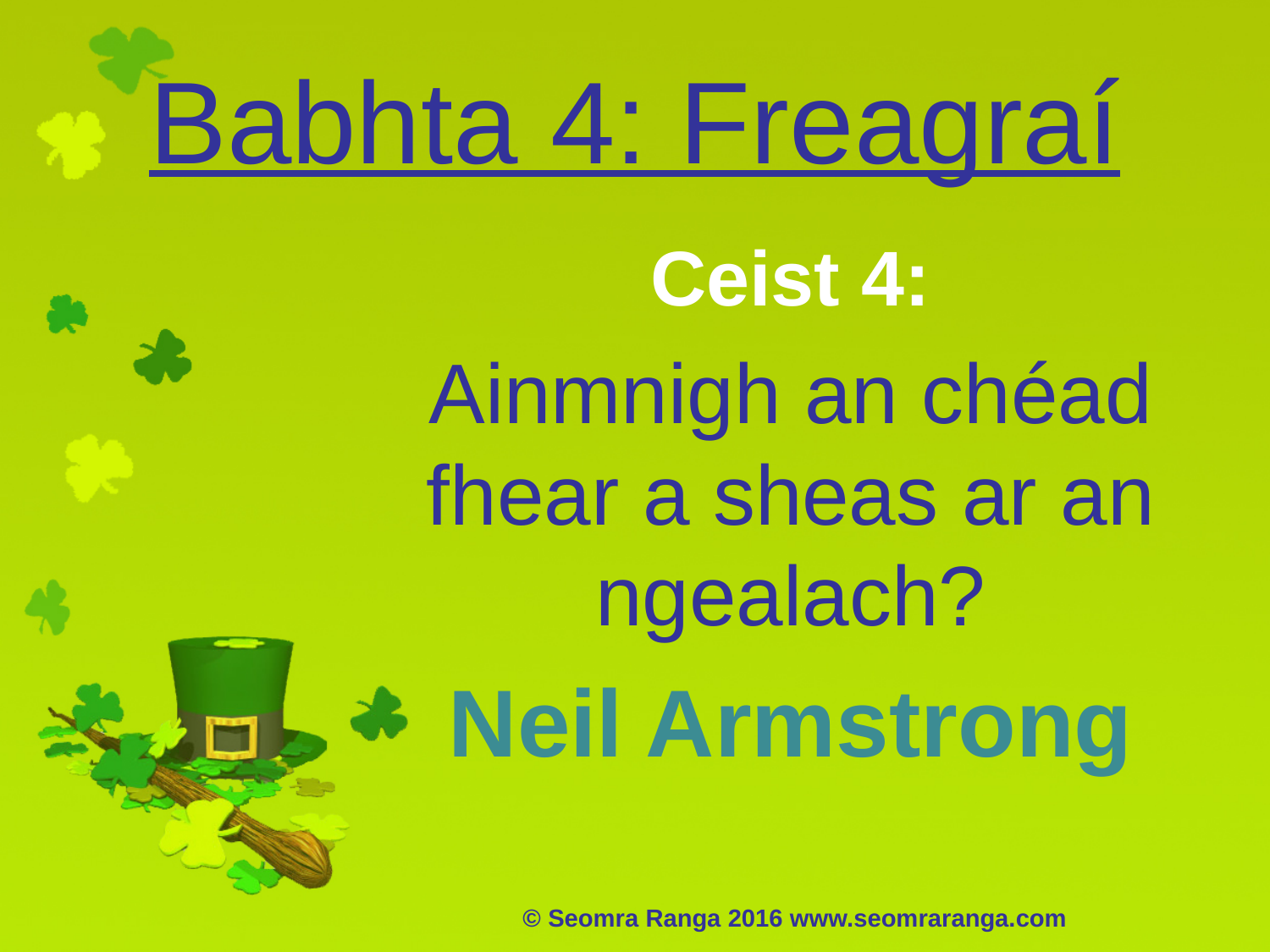

# Babhta 4: Freagraí
Ceist 4:
Ainmnigh an chéad fhear a sheas ar an ngealach?
Neil Armstrong
© Seomra Ranga 2016 www.seomraranga.com